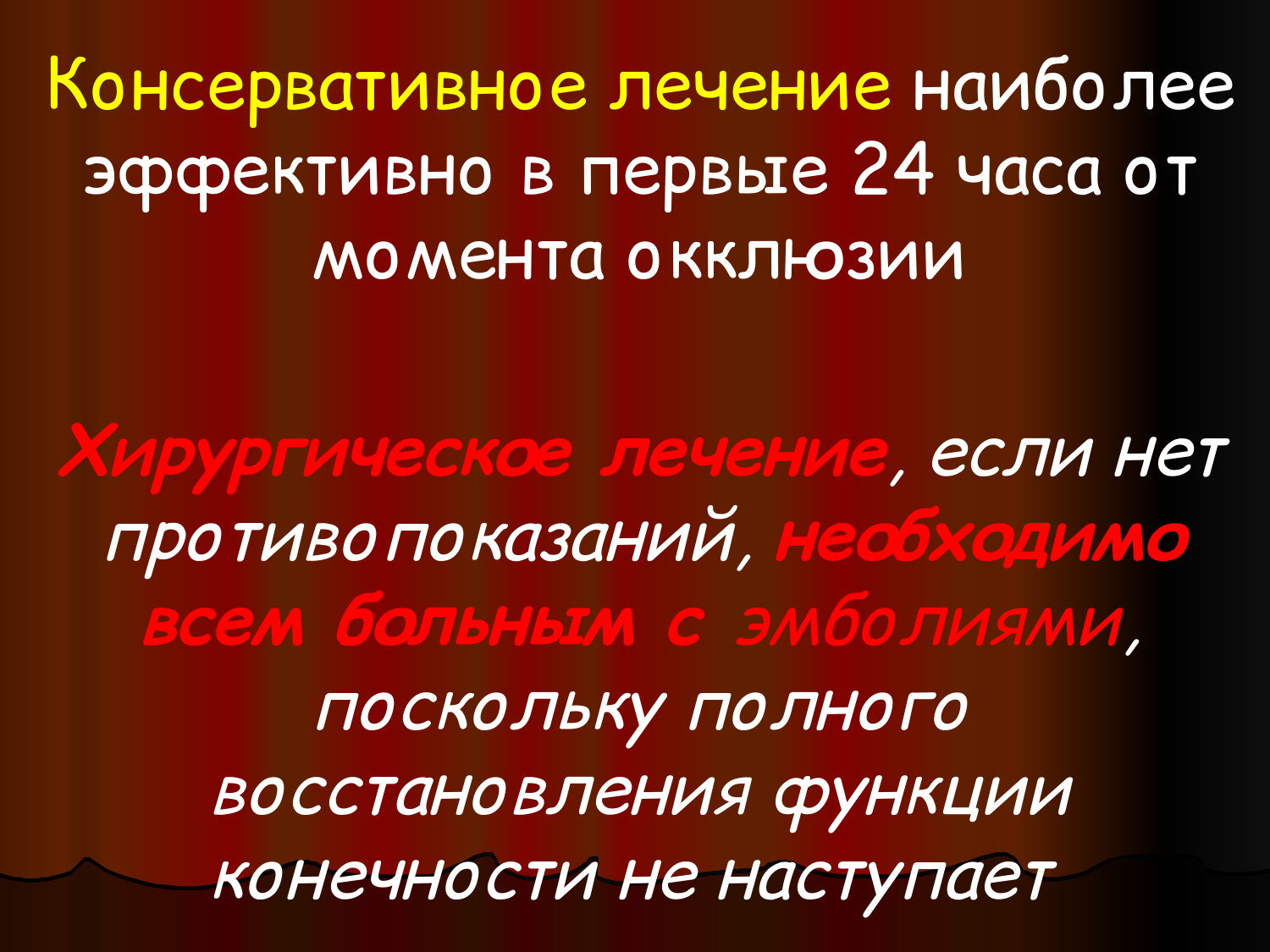

Консервативное лечение наиболее эффективно в первые 24 часа от момента окклюзии

Хирургическое лечение, если нет противопоказаний, необходимо всем больным с эмболиями, поскольку полного восстановления функции конечности не наступает